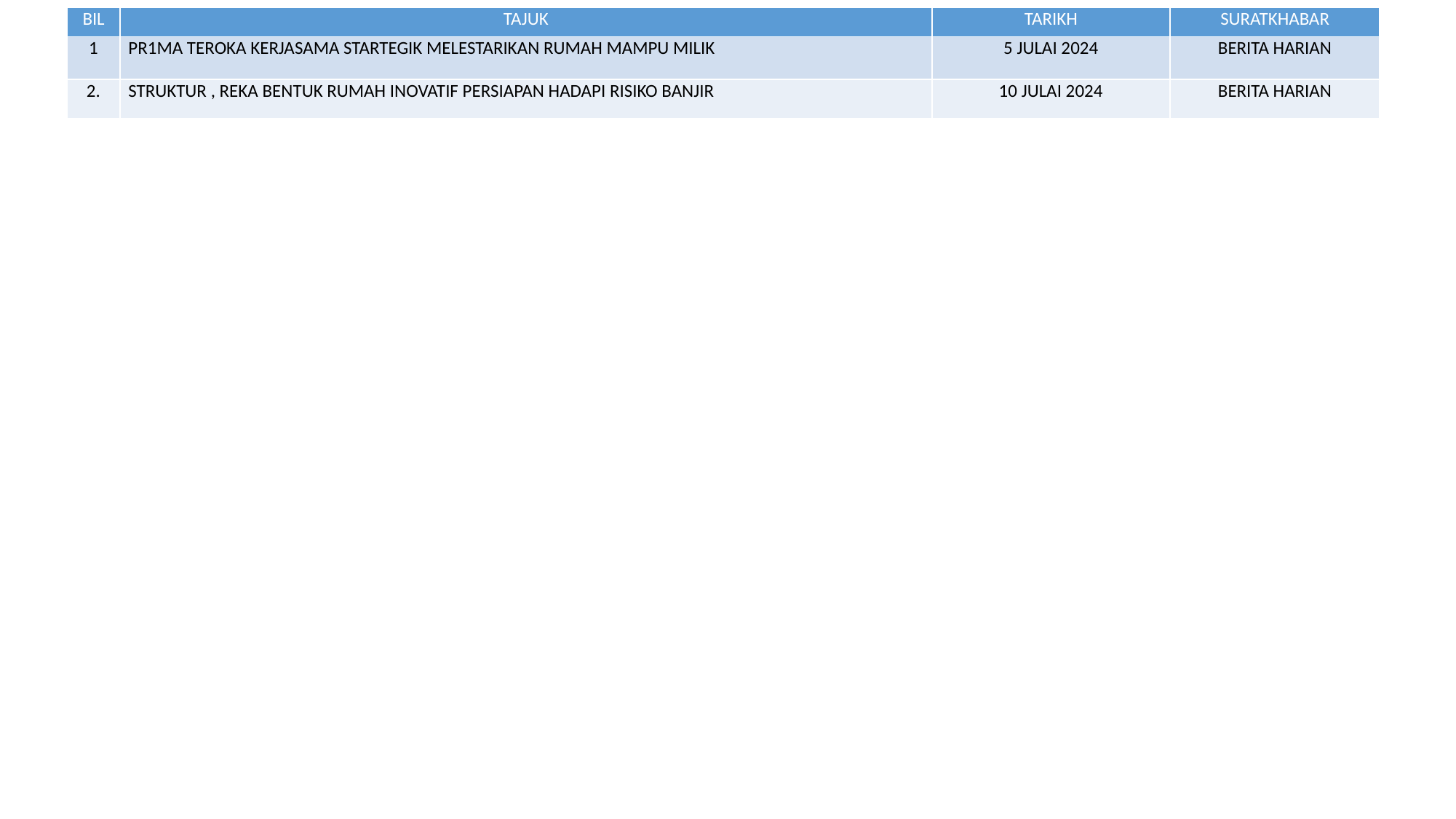

| BIL | TAJUK | TARIKH | SURATKHABAR |
| --- | --- | --- | --- |
| 1 | PR1MA TEROKA KERJASAMA STARTEGIK MELESTARIKAN RUMAH MAMPU MILIK | 5 JULAI 2024 | BERITA HARIAN |
| 2. | STRUKTUR , REKA BENTUK RUMAH INOVATIF PERSIAPAN HADAPI RISIKO BANJIR | 10 JULAI 2024 | BERITA HARIAN |